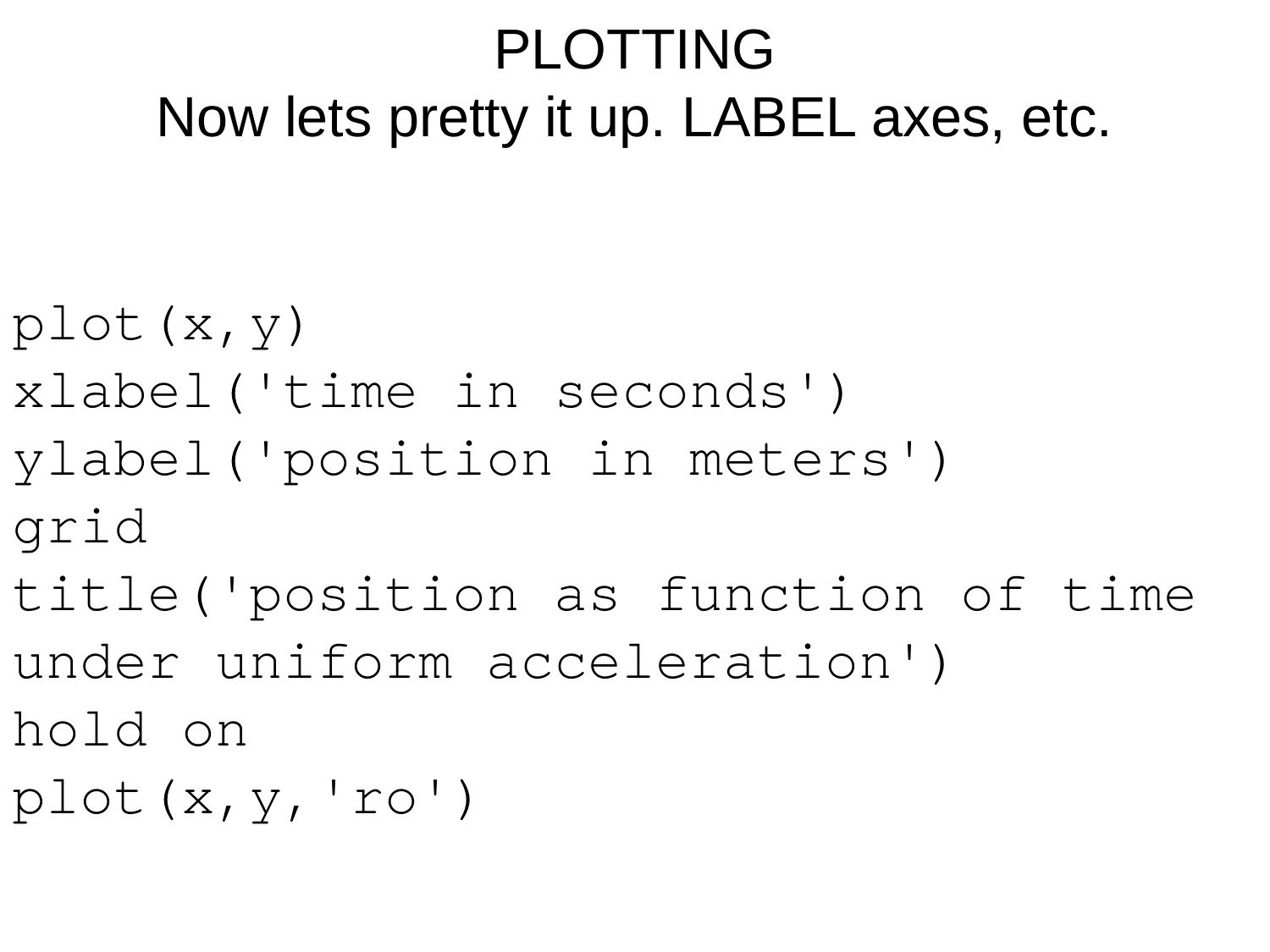

PLOTTING
Now lets pretty it up. LABEL axes, etc.
x=[1:10];
y=x.^2;
plot(x,y)
xlabel('time in seconds')
ylabel('position in meters')
grid
title('position as function of time under uniform acceleration')
hold on
plot(x,y,'ro')